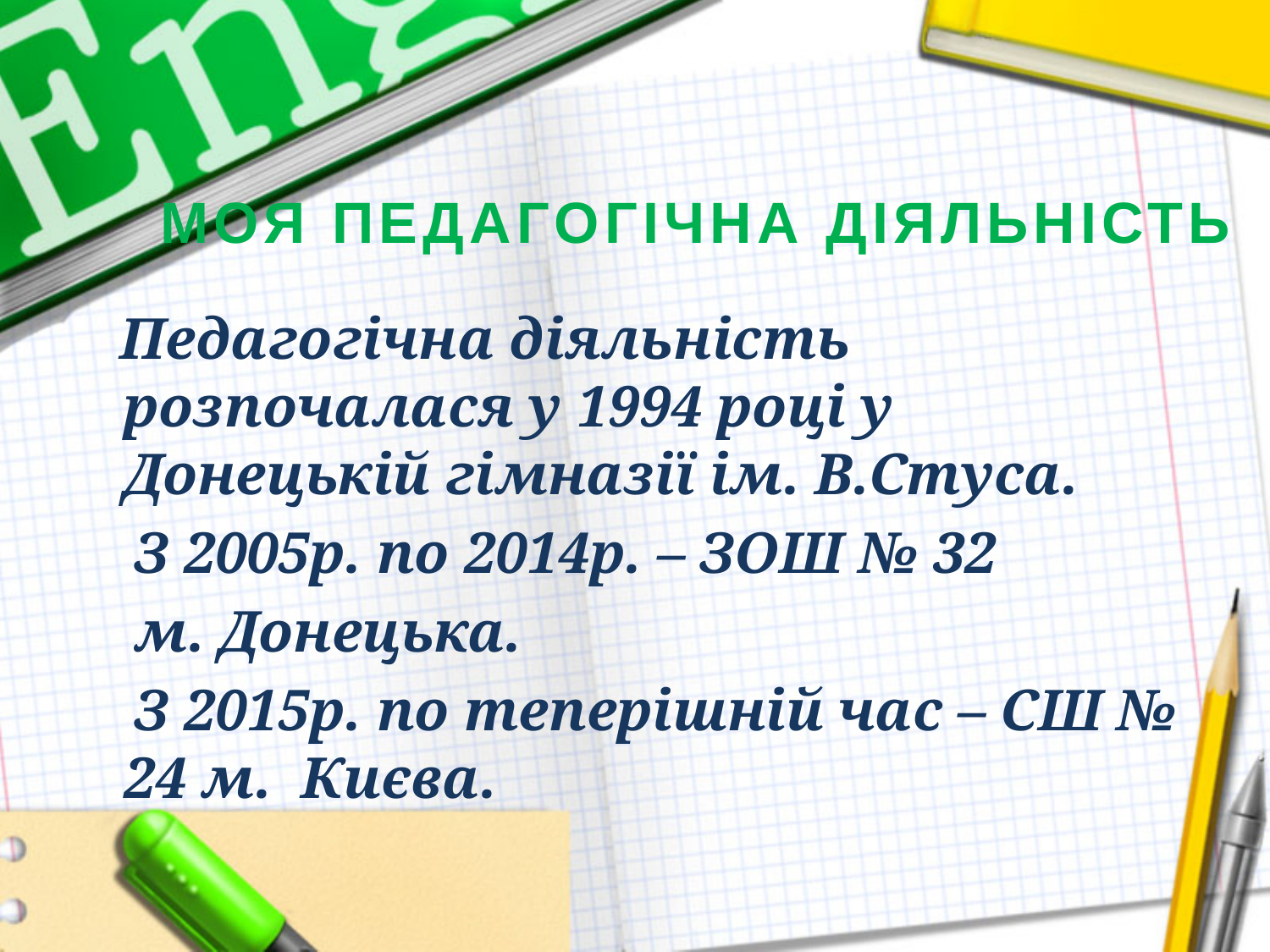

# МОЯ ПЕДАГОГІЧНА ДІЯЛЬНІСТЬ
   Педагогічна діяльність розпочалася у 1994 році у Донецькій гімназії ім. В.Стуса.
    З 2005р. по 2014р. – ЗОШ № 32
    м. Донецька.
    З 2015р. по теперішній час – СШ № 24 м.  Києва.